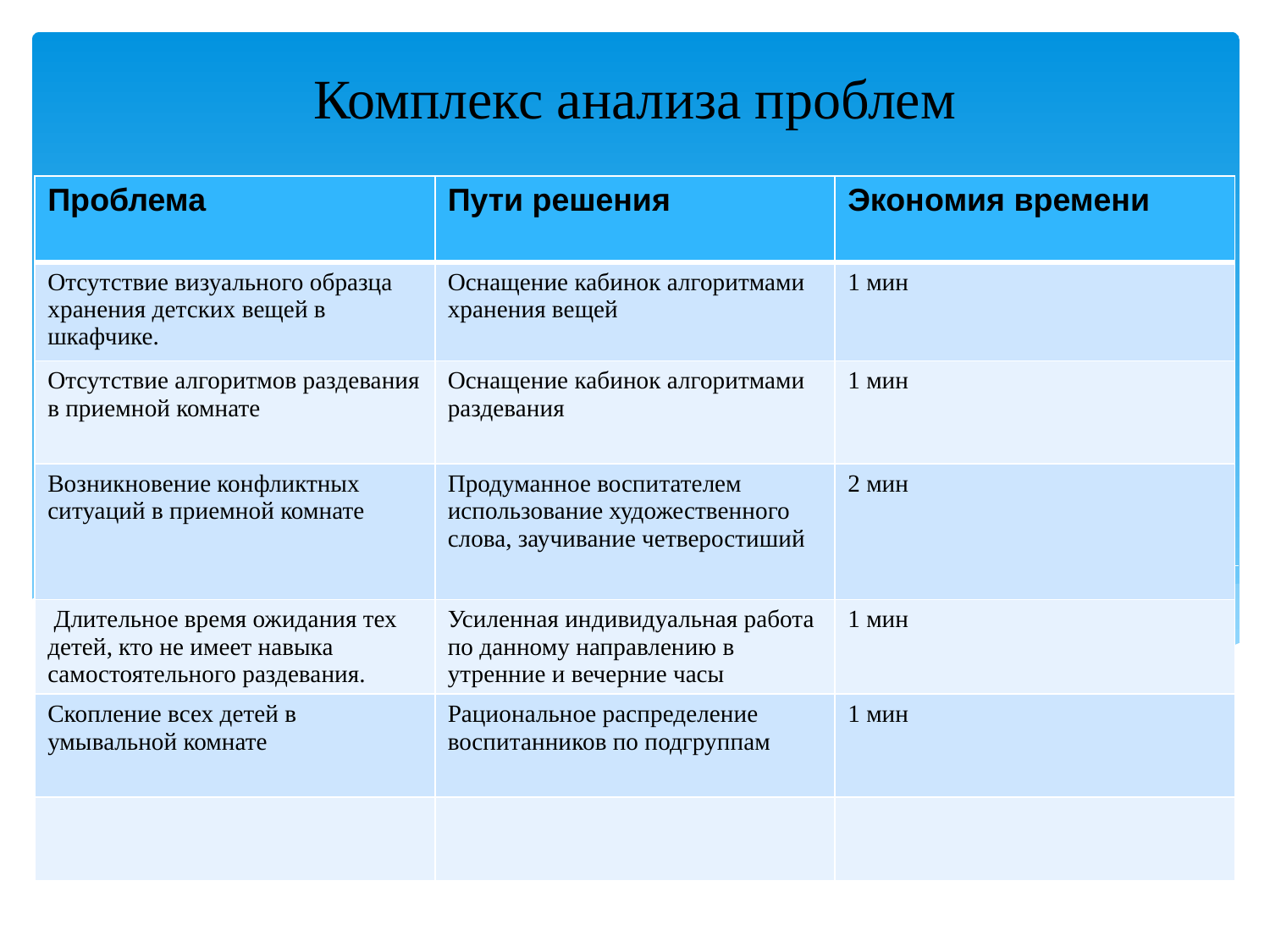

Комплекс анализа проблем
| Проблема | Пути решения | Экономия времени |
| --- | --- | --- |
| Отсутствие визуального образца хранения детских вещей в шкафчике. | Оснащение кабинок алгоритмами хранения вещей | 1 мин |
| Отсутствие алгоритмов раздевания в приемной комнате | Оснащение кабинок алгоритмами раздевания | 1 мин |
| Возникновение конфликтных ситуаций в приемной комнате | Продуманное воспитателем использование художественного слова, заучивание четверостиший | 2 мин |
| Длительное время ожидания тех детей, кто не имеет навыка самостоятельного раздевания. | Усиленная индивидуальная работа по данному направлению в утренние и вечерние часы | 1 мин |
| Скопление всех детей в умывальной комнате | Рациональное распределение воспитанников по подгруппам | 1 мин |
|  |  |  |